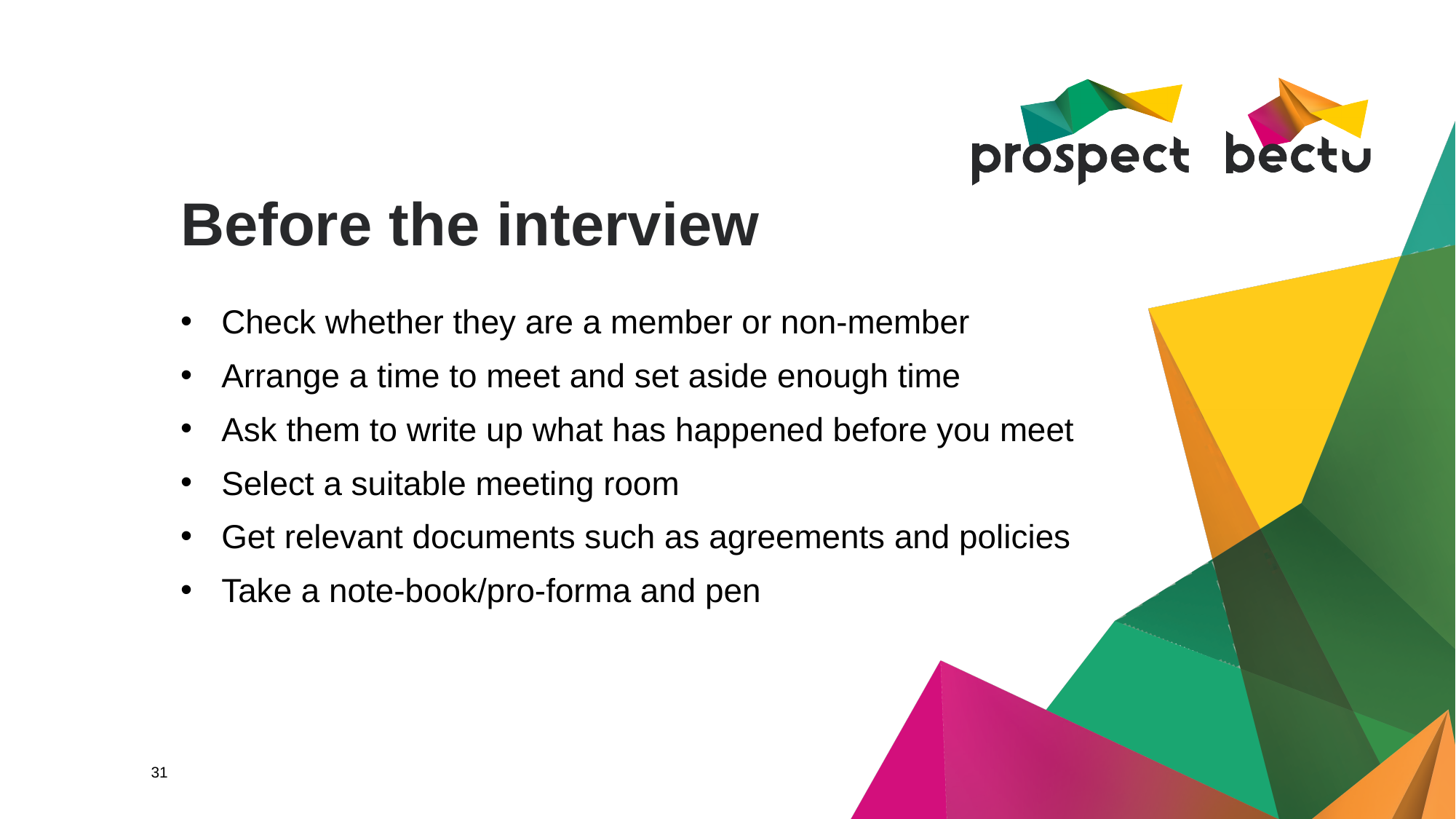

# Before the interview
Check whether they are a member or non-member
Arrange a time to meet and set aside enough time
Ask them to write up what has happened before you meet
Select a suitable meeting room
Get relevant documents such as agreements and policies
Take a note-book/pro-forma and pen